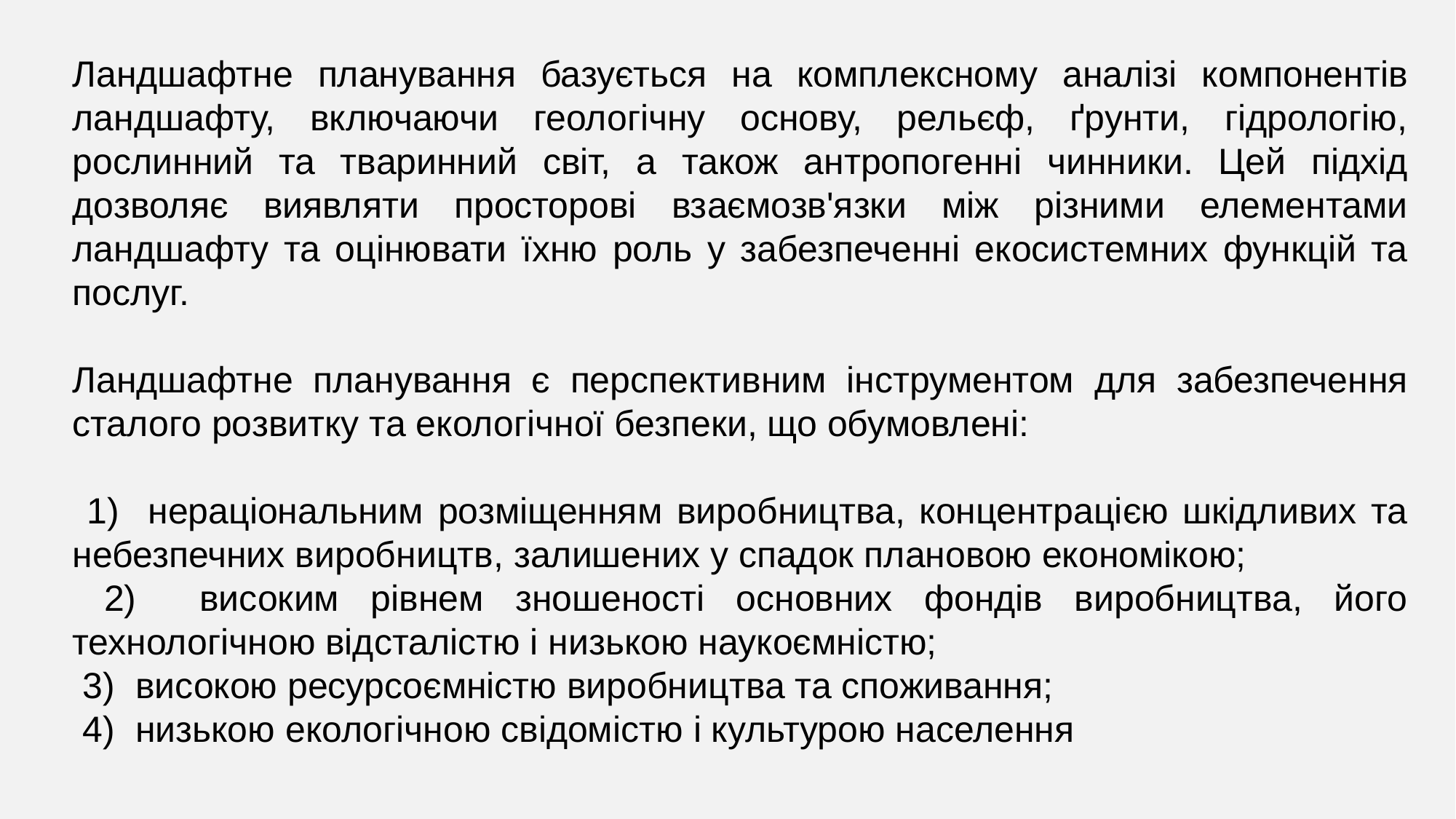

Ландшафтне планування базується на комплексному аналізі компонентів ландшафту, включаючи геологічну основу, рельєф, ґрунти, гідрологію, рослинний та тваринний світ, а також антропогенні чинники. Цей підхід дозволяє виявляти просторові взаємозв'язки між різними елементами ландшафту та оцінювати їхню роль у забезпеченні екосистемних функцій та послуг.

Ландшафтне планування є перспективним інструментом для забезпечення сталого розвитку та екологічної безпеки, що обумовлені:

 1)  нераціональним розміщенням виробництва, концентрацією шкідливих та небезпечних виробництв, залишених у спадок плановою економікою;
 2)  високим рівнем зношеності основних фондів виробництва, його технологічною відсталістю і низькою наукоємністю;
 3)  високою ресурсоємністю виробництва та споживання;
 4)  низькою екологічною свідомістю і культурою населення